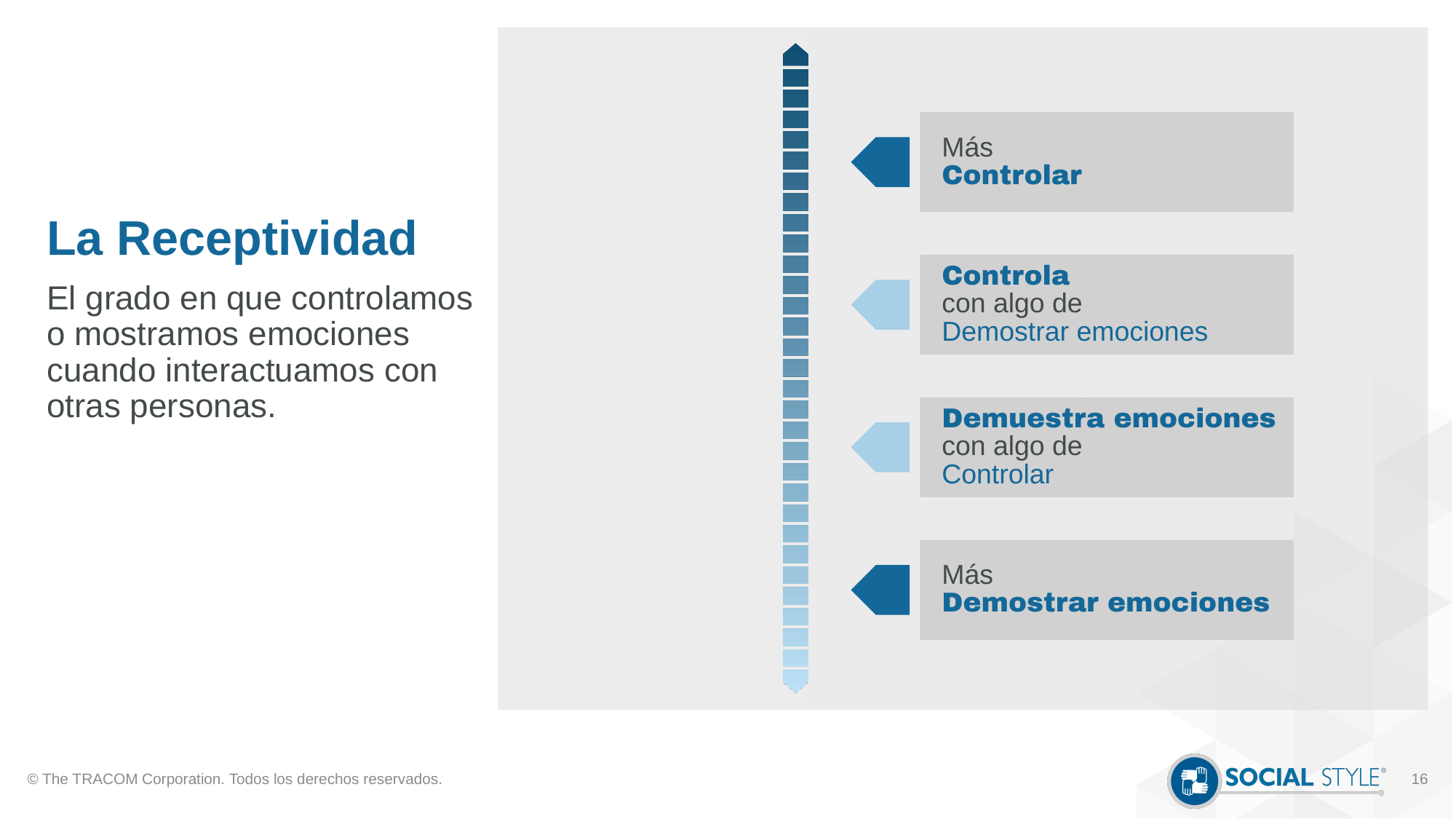

# La Receptividad

Más
Controlar

Controla
con algo de
Demostrar emociones

El grado en que controlamos o mostramos emociones cuando interactuamos con otras personas.

Demuestra emociones
con algo de
Controlar

Más
Demostrar emociones

© The TRACOM Corporation. Todos los derechos reservados.
16